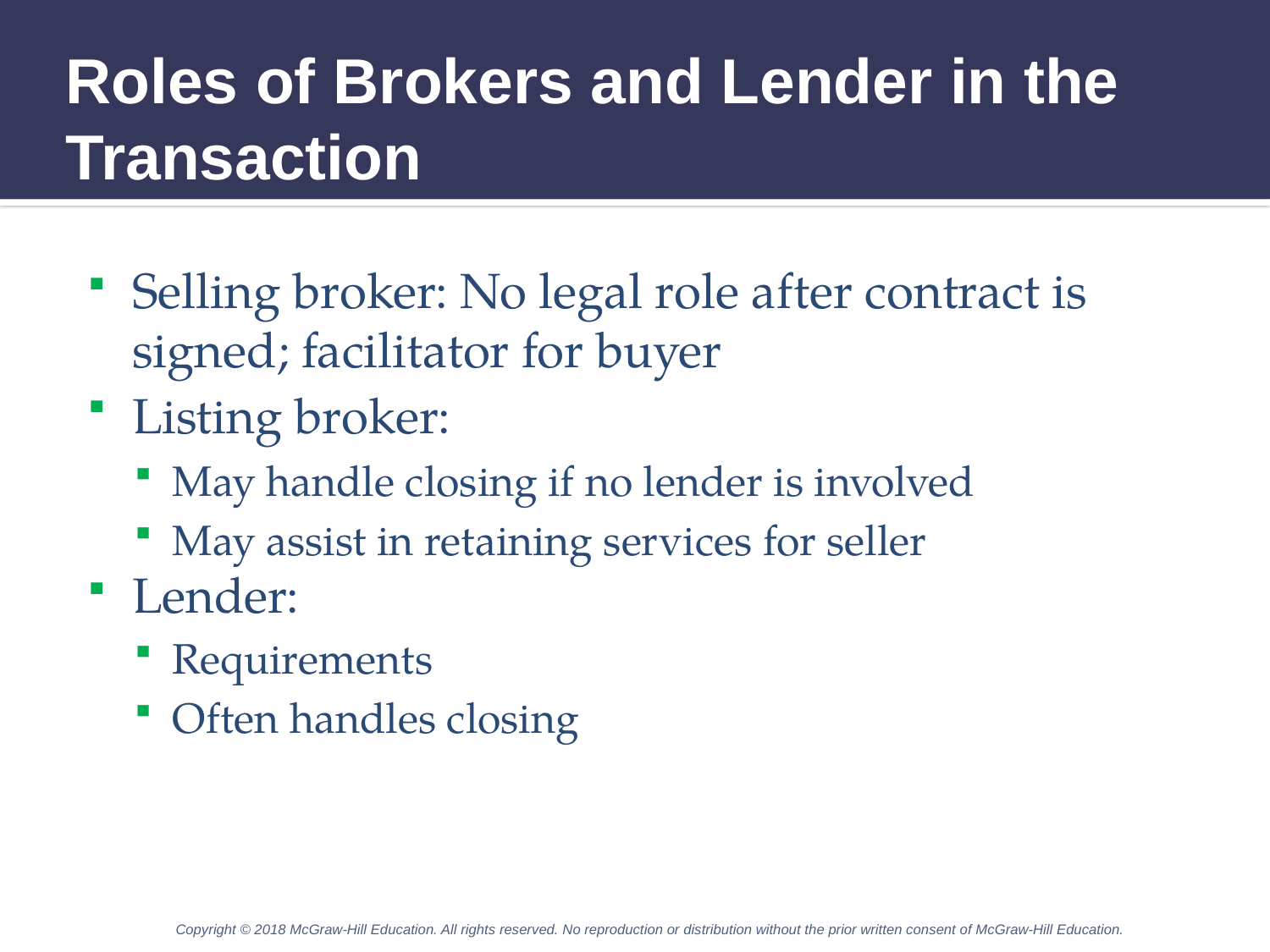

# Roles of Brokers and Lender in the Transaction
Selling broker: No legal role after contract is signed; facilitator for buyer
Listing broker:
May handle closing if no lender is involved
May assist in retaining services for seller
Lender:
Requirements
Often handles closing
Copyright © 2018 McGraw-Hill Education. All rights reserved. No reproduction or distribution without the prior written consent of McGraw-Hill Education.